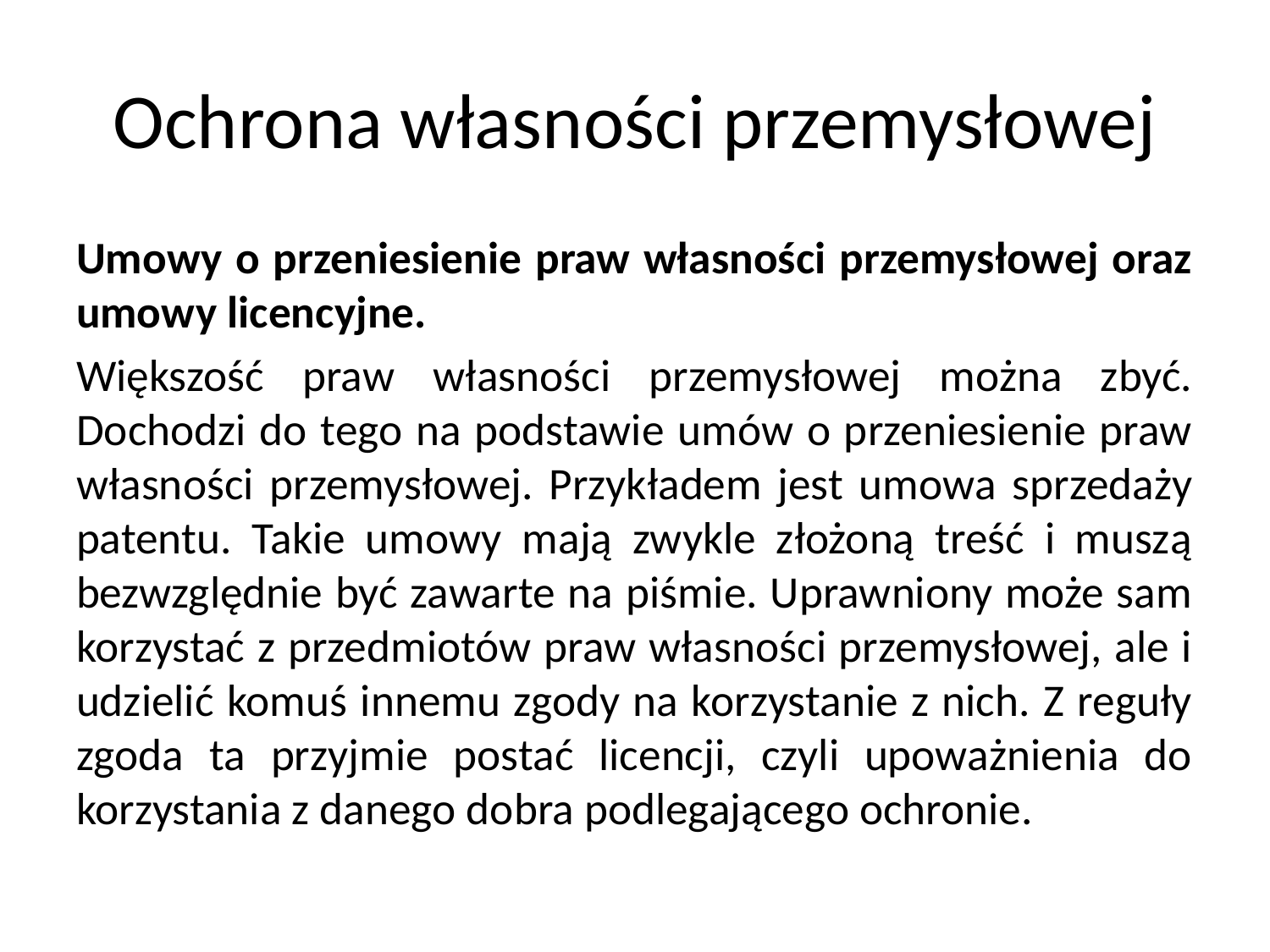

# Ochrona własności przemysłowej
Umowy o przeniesienie praw własności przemysłowej oraz umowy licencyjne.
Większość praw własności przemysłowej można zbyć. Dochodzi do tego na podstawie umów o przeniesienie praw własności przemysłowej. Przykładem jest umowa sprzedaży patentu. Takie umowy mają zwykle złożoną treść i muszą bezwzględnie być zawarte na piśmie. Uprawniony może sam korzystać z przedmiotów praw własności przemysłowej, ale i udzielić komuś innemu zgody na korzystanie z nich. Z reguły zgoda ta przyjmie postać licencji, czyli upoważnienia do korzystania z danego dobra podlegającego ochronie.